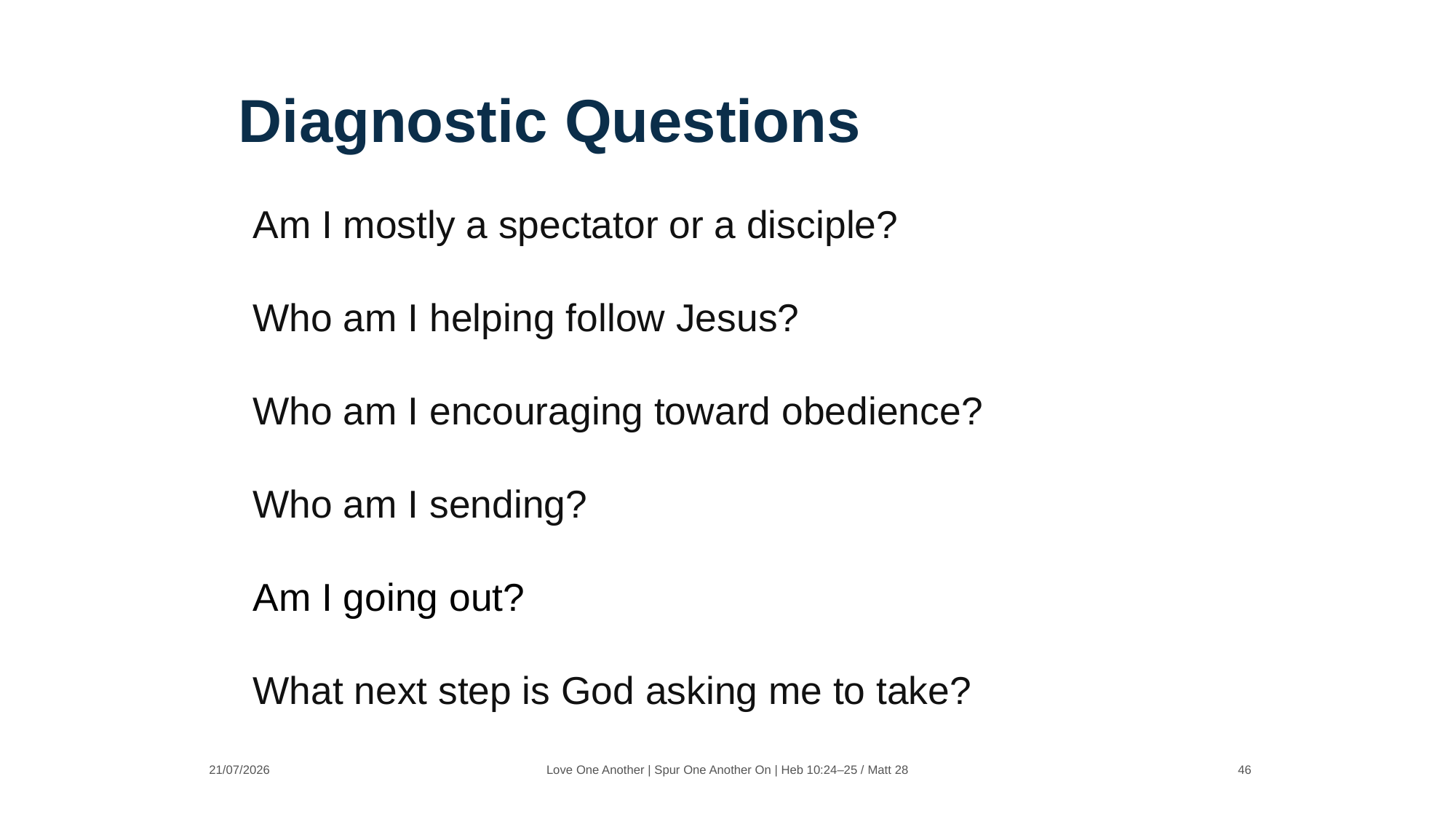

Diagnostic Questions
Am I mostly a spectator or a disciple?

Who am I helping follow Jesus?

Who am I encouraging toward obedience?

Who am I sending?

Am I going out?

What next step is God asking me to take?
21/07/2026
Love One Another | Spur One Another On | Heb 10:24–25 / Matt 28
46